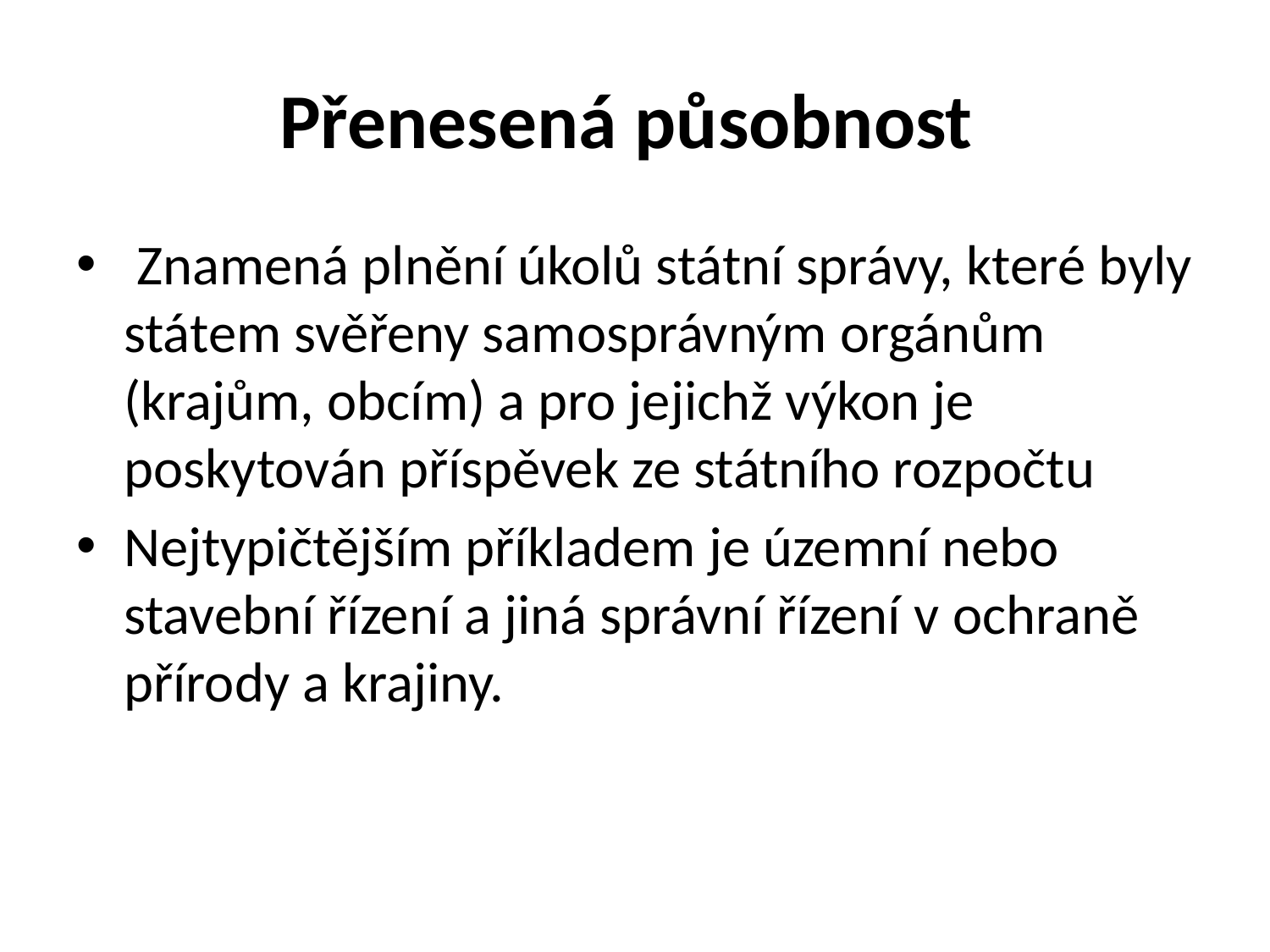

# Přenesená působnost
 Znamená plnění úkolů státní správy, které byly státem svěřeny samosprávným orgánům (krajům, obcím) a pro jejichž výkon je poskytován příspěvek ze státního rozpočtu
Nejtypičtějším příkladem je územní nebo stavební řízení a jiná správní řízení v ochraně přírody a krajiny.